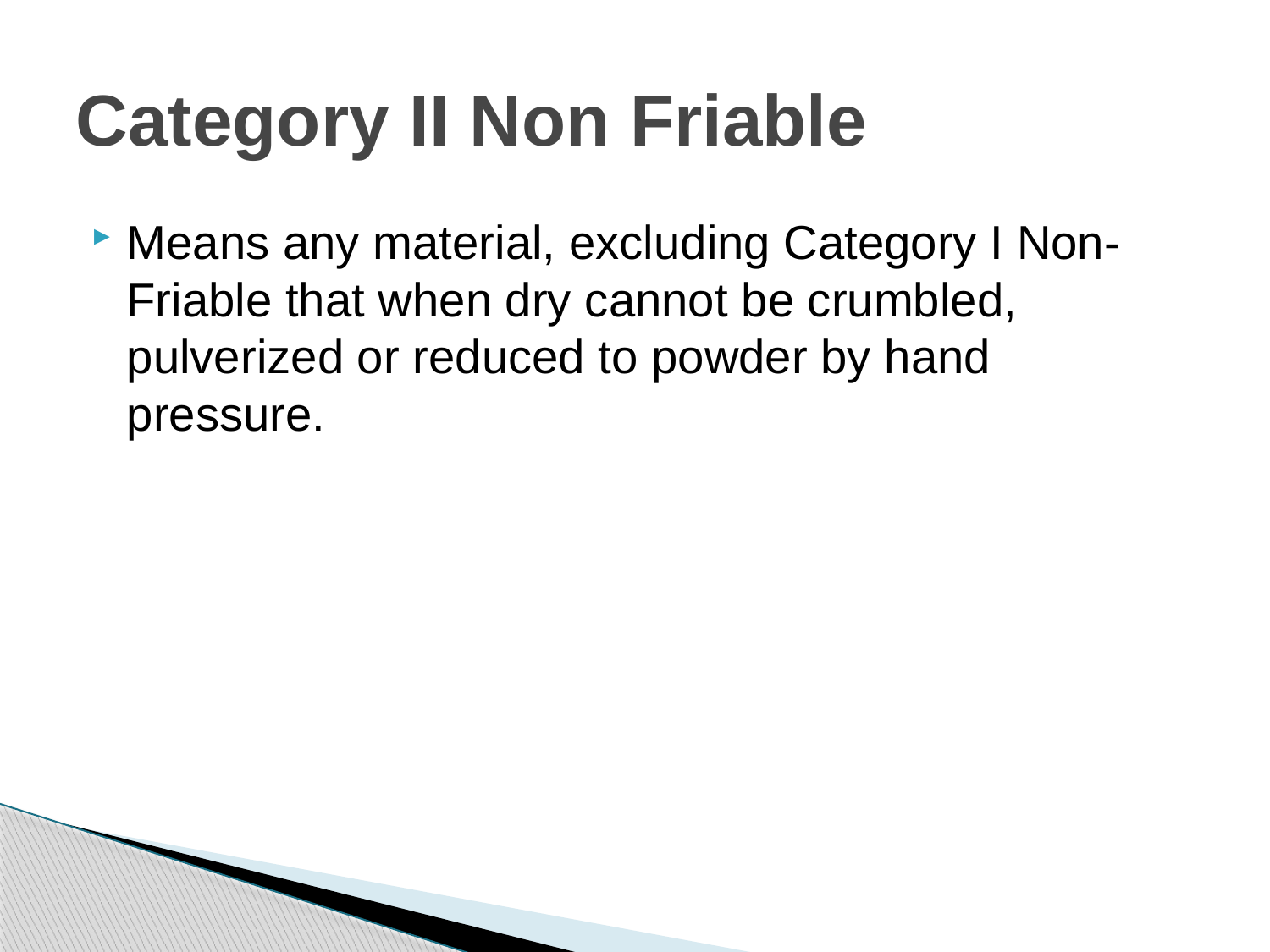

# Category II Non Friable
Means any material, excluding Category I Non-Friable that when dry cannot be crumbled, pulverized or reduced to powder by hand pressure.